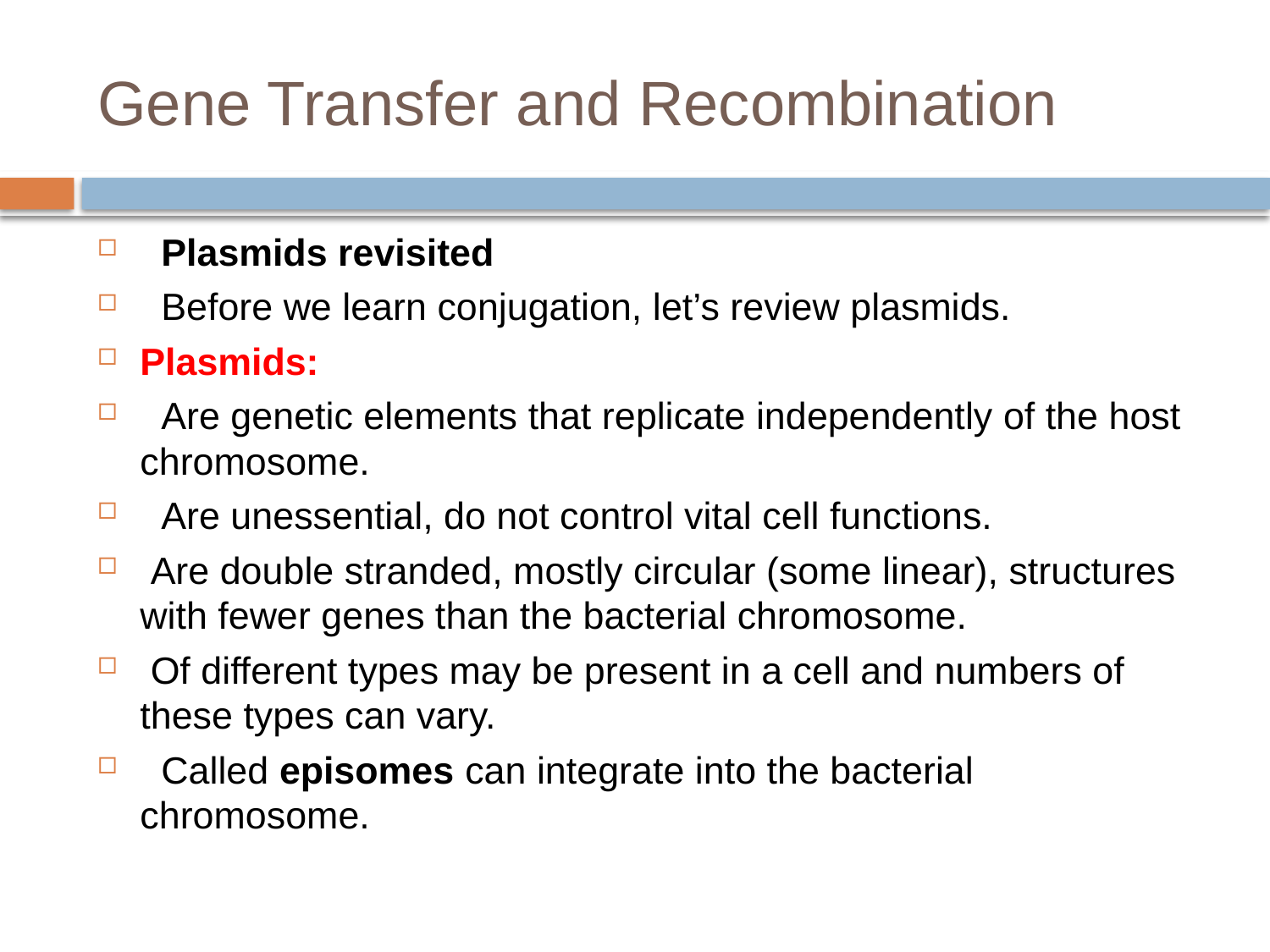

# Gene Transfer and Recombination
  Plasmids revisited
  Before we learn conjugation, let’s review plasmids.
Plasmids:
  Are genetic elements that replicate independently of the host chromosome.
  Are unessential, do not control vital cell functions.
 Are double stranded, mostly circular (some linear), structures with fewer genes than the bacterial chromosome.
 Of different types may be present in a cell and numbers of these types can vary.
  Called episomes can integrate into the bacterial chromosome.